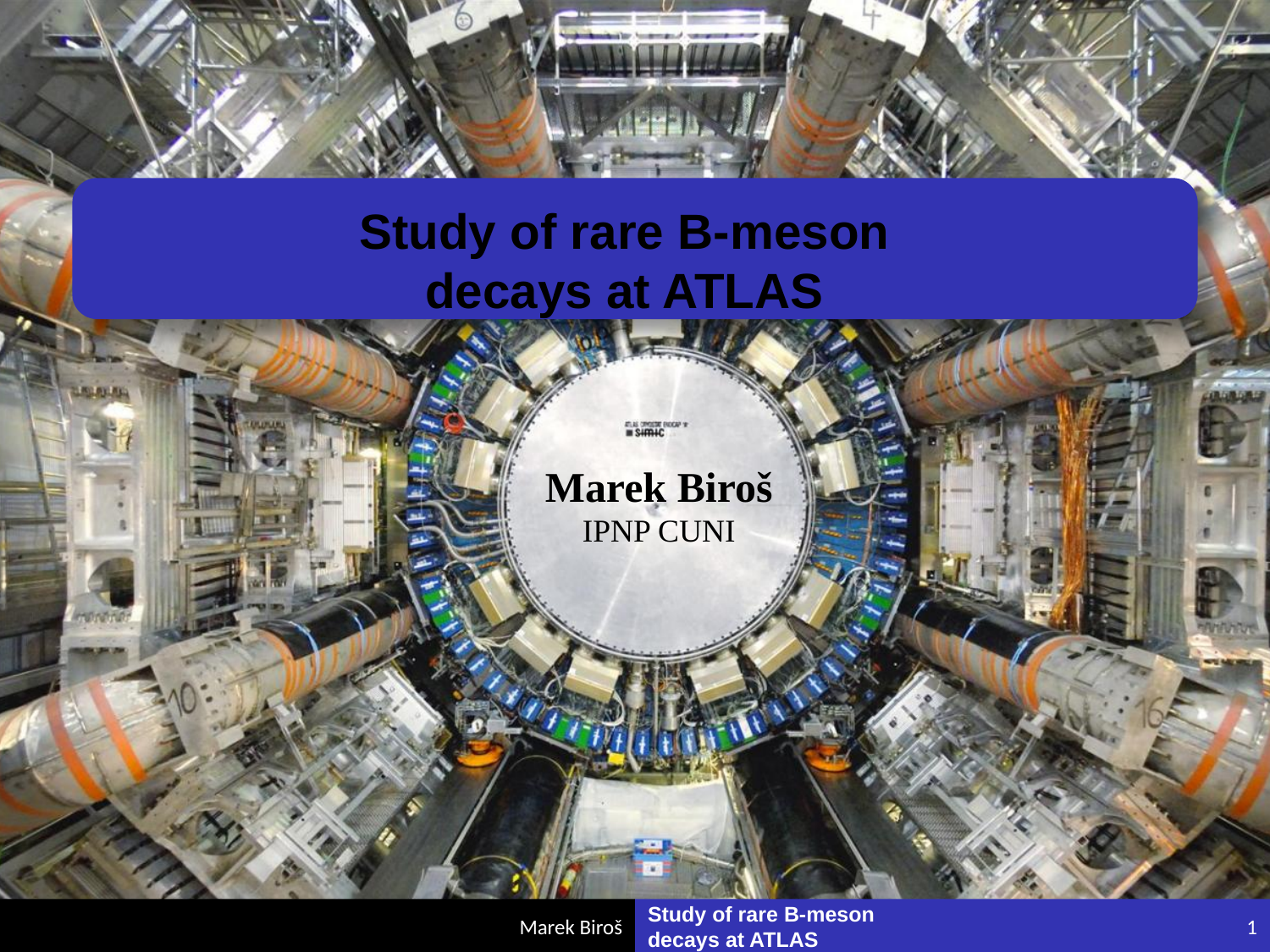

# Study of rare B-meson decays at ATLAS
Marek Biroš
IPNP CUNI
Study of rare B-meson
decays at ATLAS
1